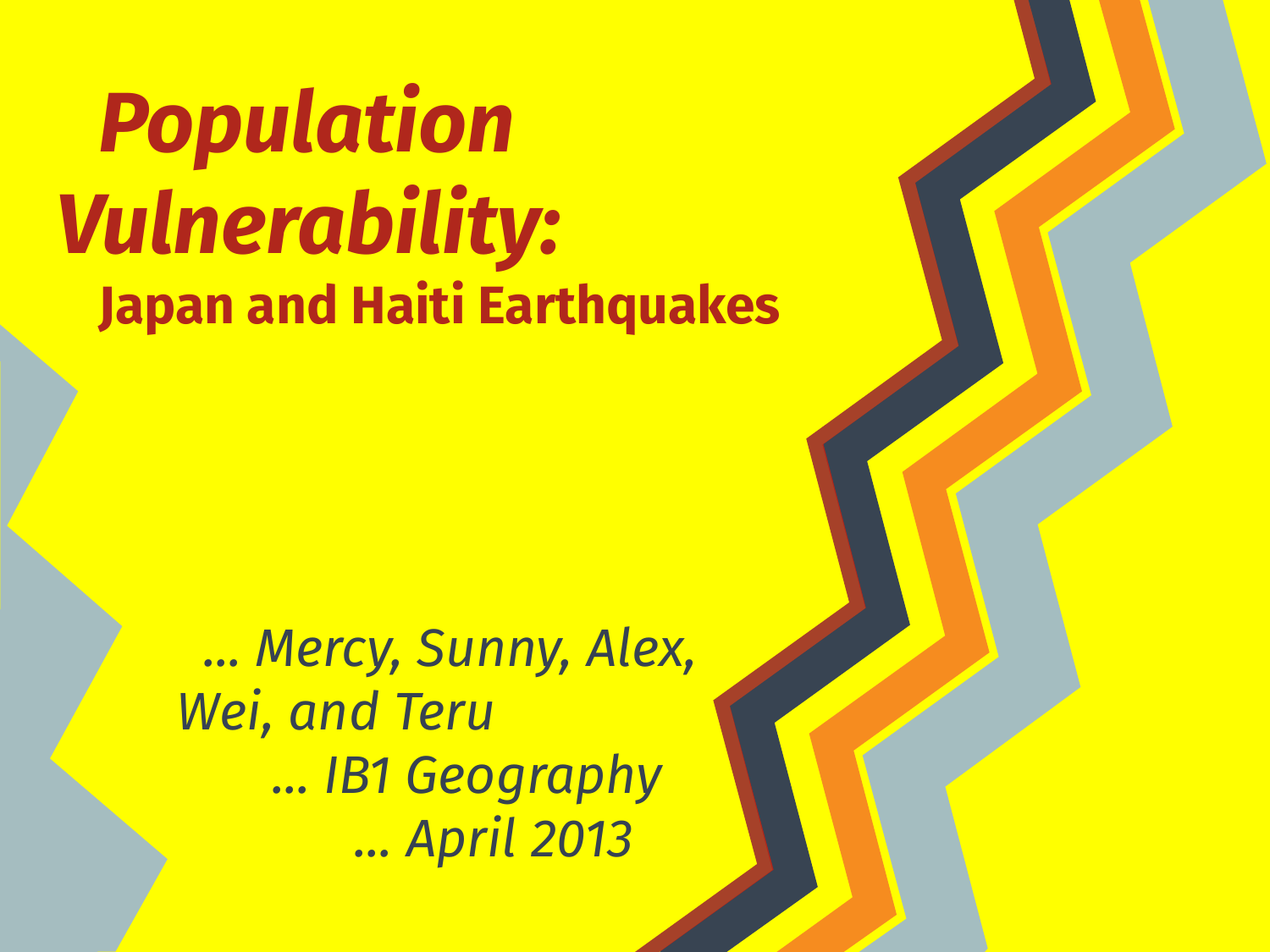

# Population Vulnerability:
Japan and Haiti Earthquakes
... Mercy, Sunny, Alex, Wei, and Teru
     ... IB1 Geography
           ... April 2013